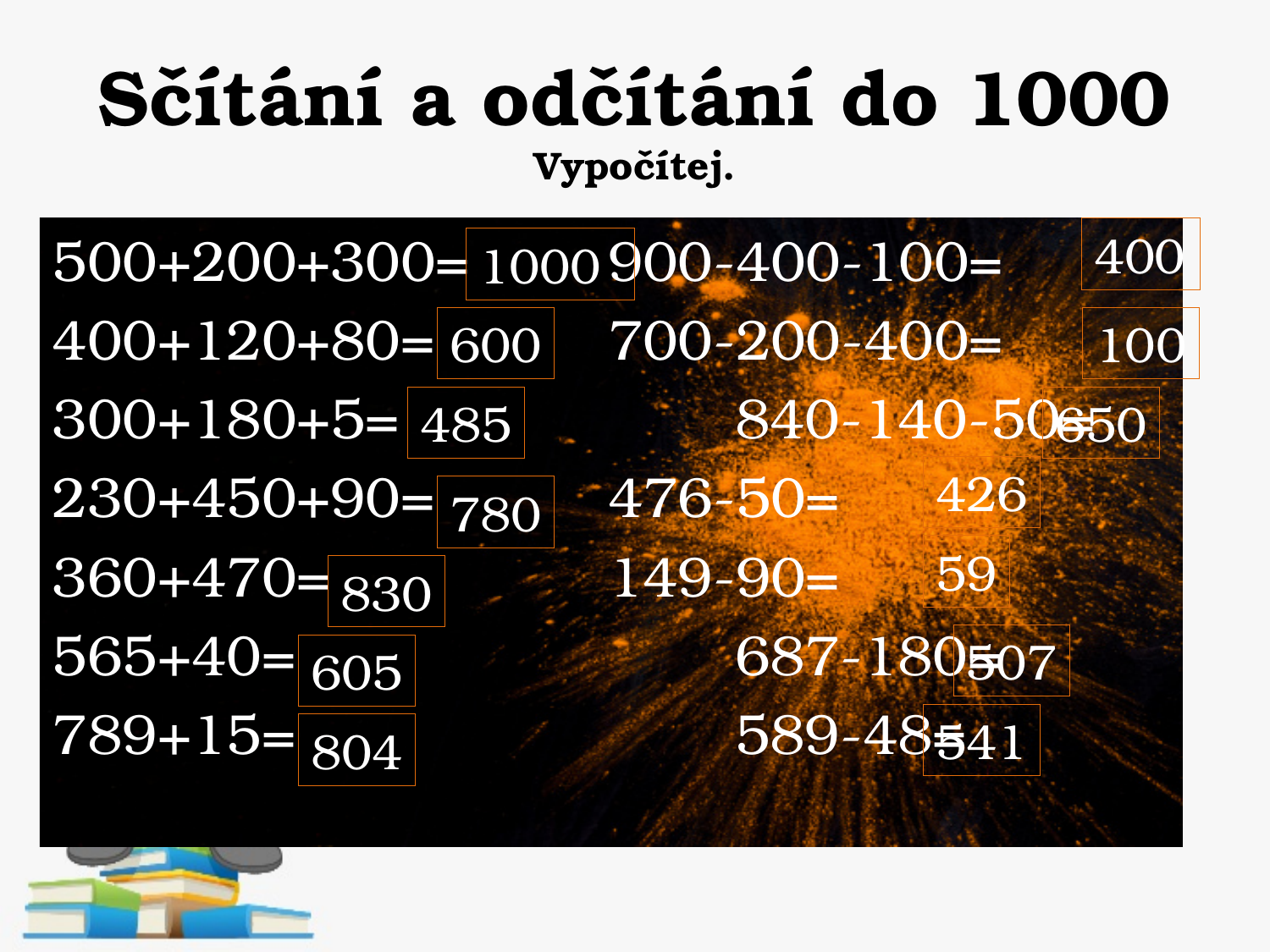

# Sčítání a odčítání do 1000 Vypočítej.
500+200+300=		900-400-100=
400+120+80=		700-200-400=
300+180+5=			840-140-50=
230+450+90=		476-50=
360+470=			149-90=
565+40=				687-180=
789+15=				589-48=

400
1000
600
100
485
650
426
780
59
830
507
605
541
804